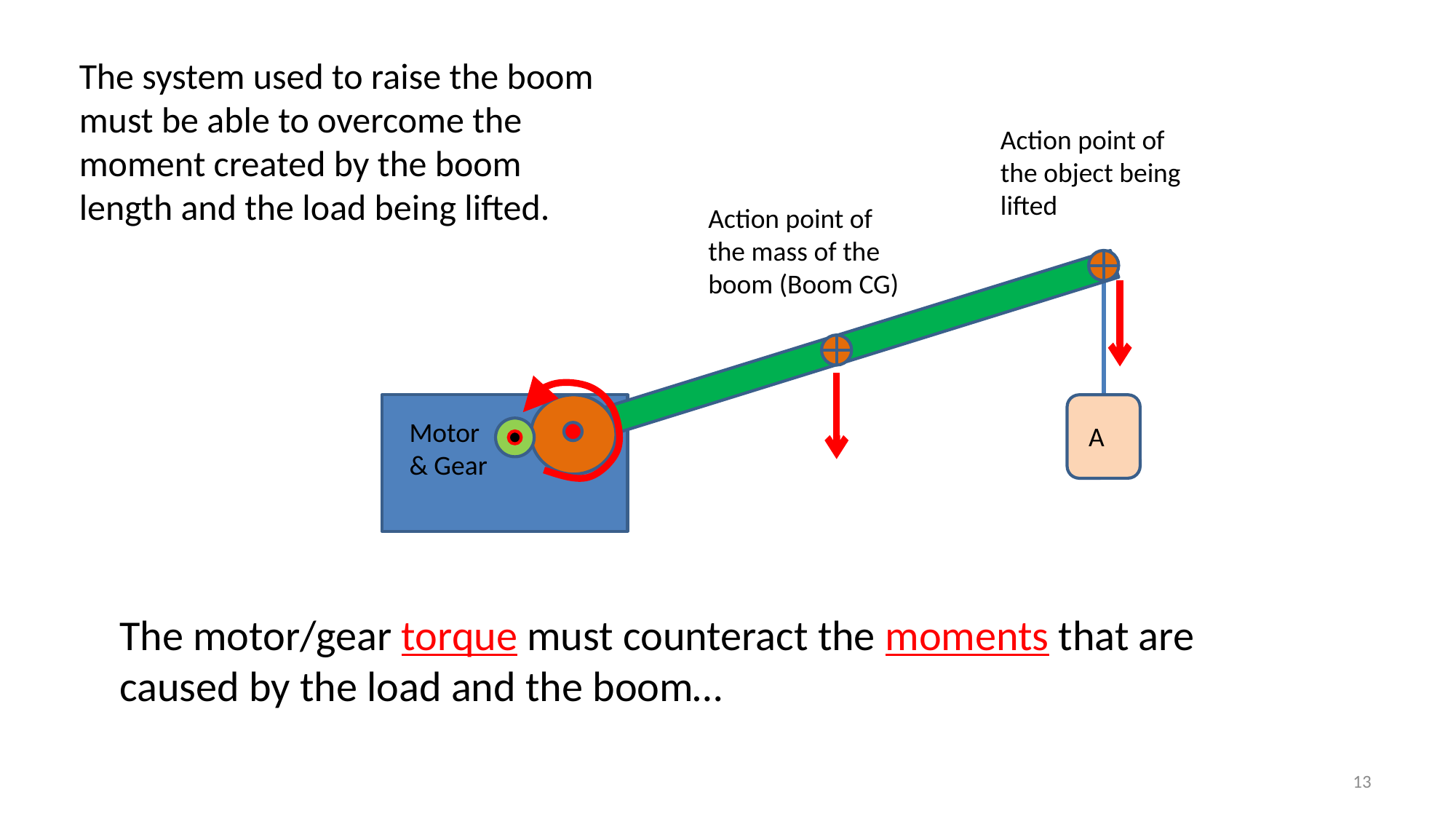

The system used to raise the boom must be able to overcome the moment created by the boom length and the load being lifted.
Action point of the object being lifted

Action point of the mass of the boom (Boom CG)

Motor & Gear

A

The motor/gear torque must counteract the moments that are caused by the load and the boom…
13